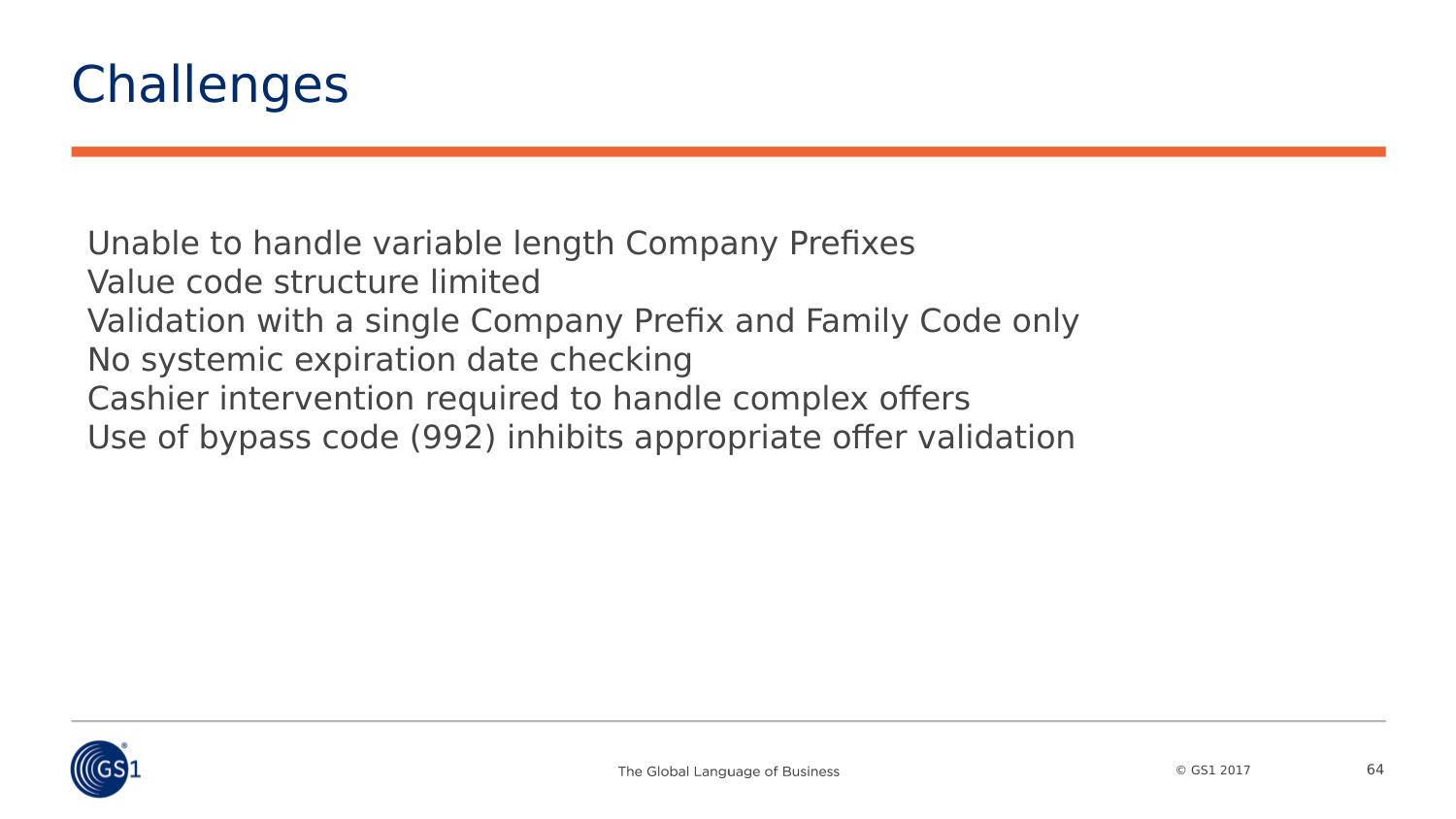

# Challenges
Unable to handle variable length Company Prefixes
Value code structure limited
Validation with a single Company Prefix and Family Code only
No systemic expiration date checking
Cashier intervention required to handle complex offers
Use of bypass code (992) inhibits appropriate offer validation

64